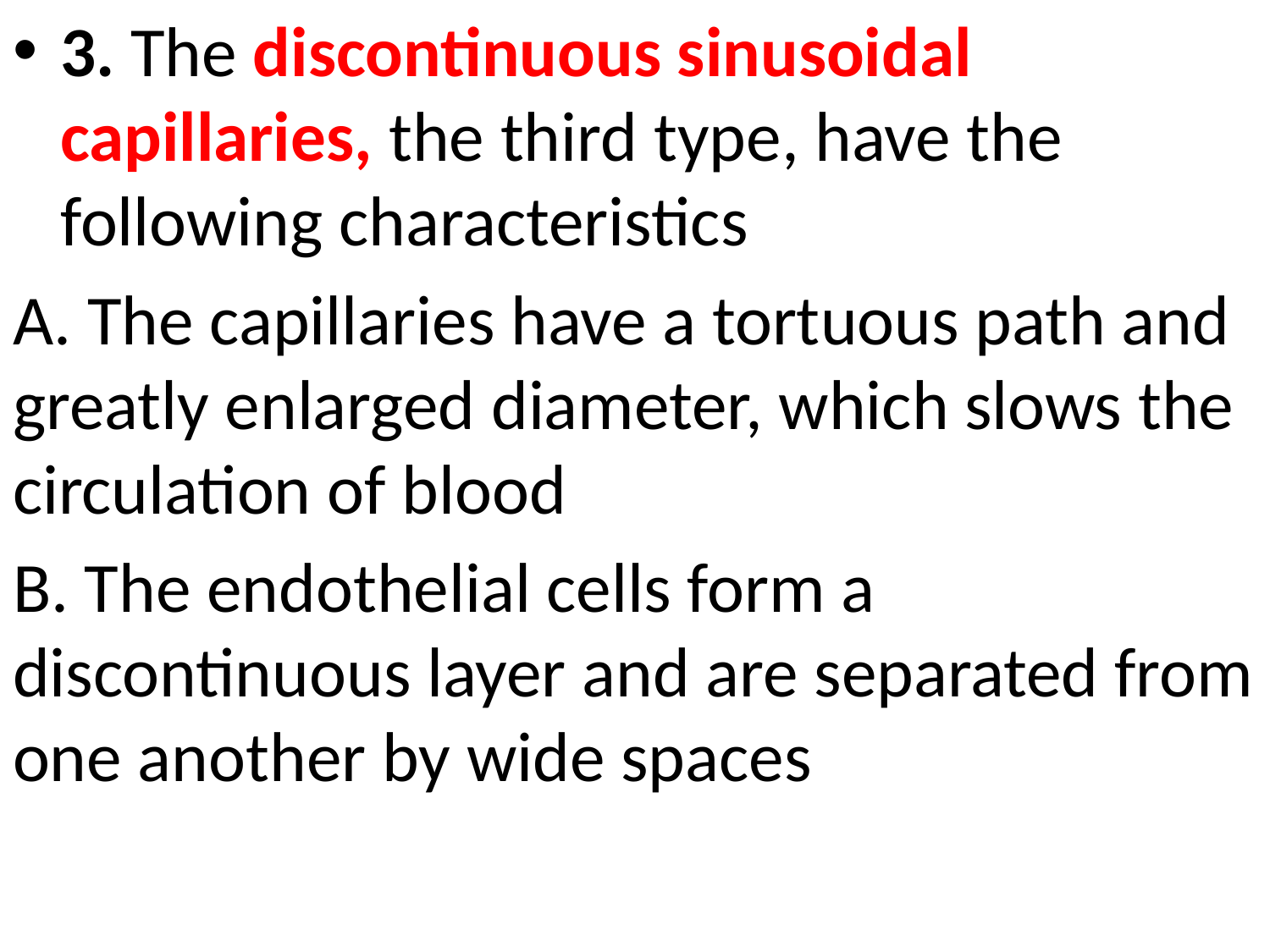

3. The discontinuous sinusoidal capillaries, the third type, have the following characteristics
A. The capillaries have a tortuous path and greatly enlarged diameter, which slows the circulation of blood
B. The endothelial cells form a discontinuous layer and are separated from one another by wide spaces